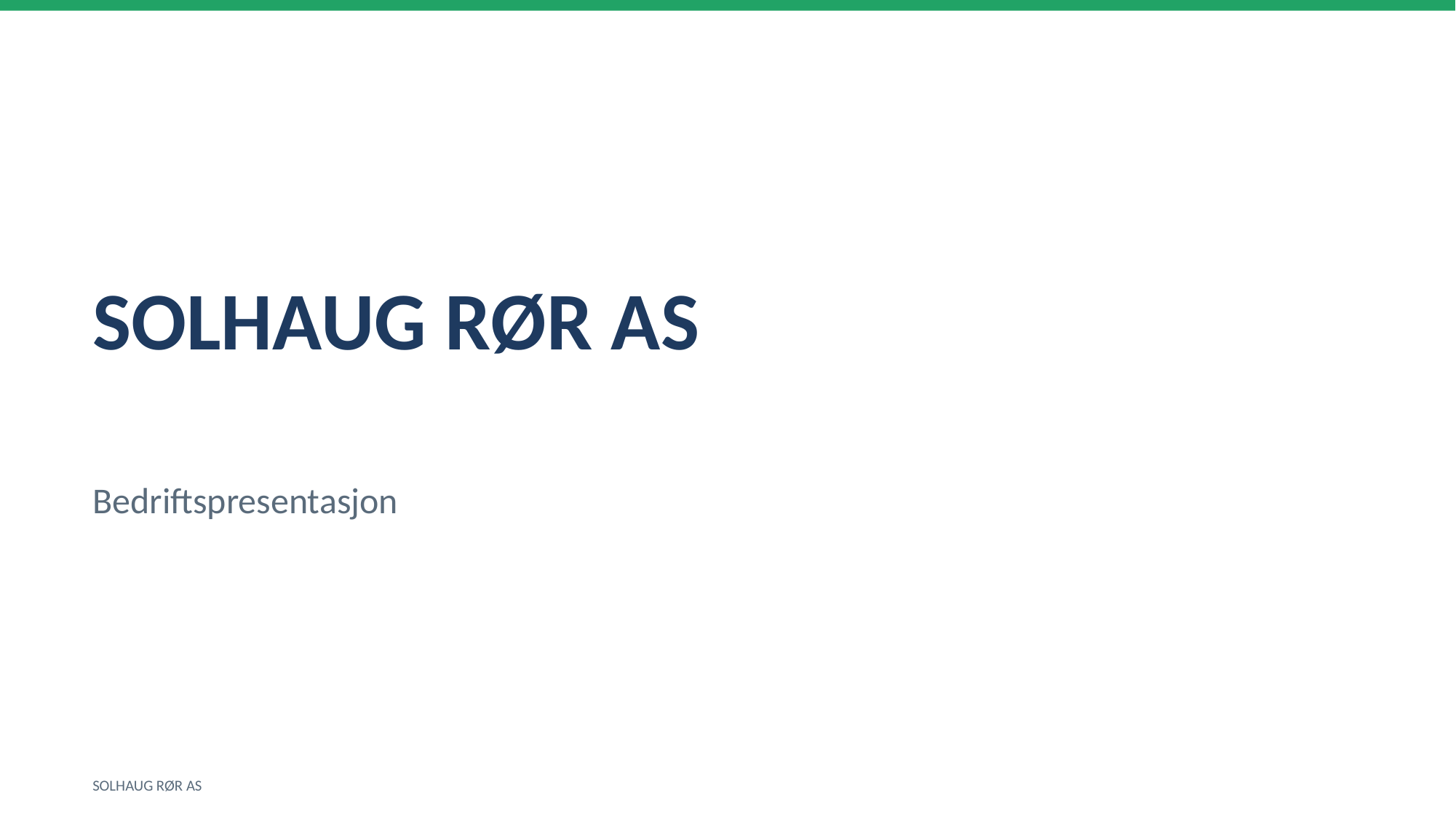

SOLHAUG RØR AS
Bedriftspresentasjon
SOLHAUG RØR AS